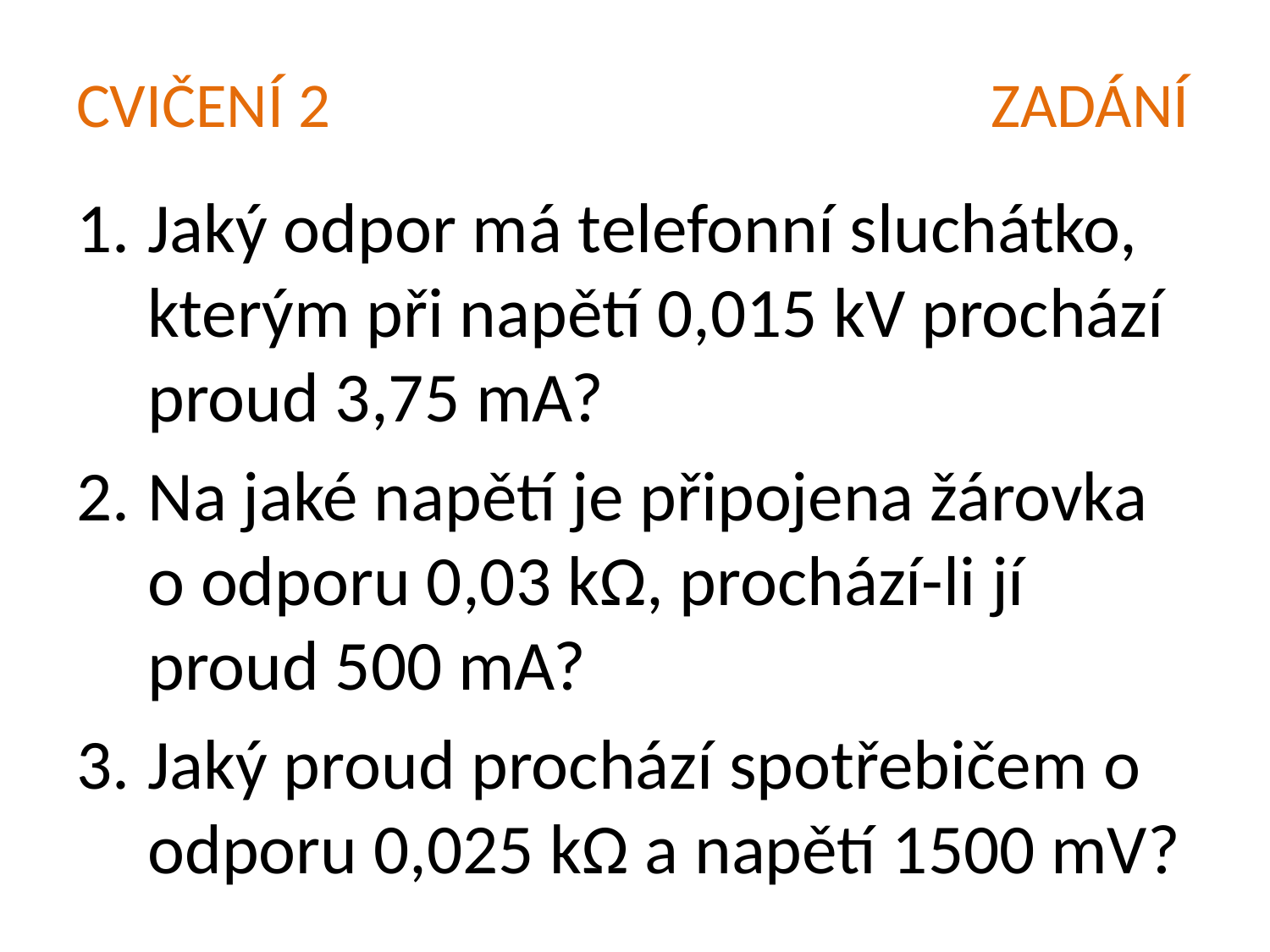

# CVIČENÍ 2                                              ZADÁNÍ
Jaký odpor má telefonní sluchátko, kterým při napětí 0,015 kV prochází proud 3,75 mA?
Na jaké napětí je připojena žárovka o odporu 0,03 kΩ, prochází-li jí proud 500 mA?
Jaký proud prochází spotřebičem o odporu 0,025 kΩ a napětí 1500 mV?